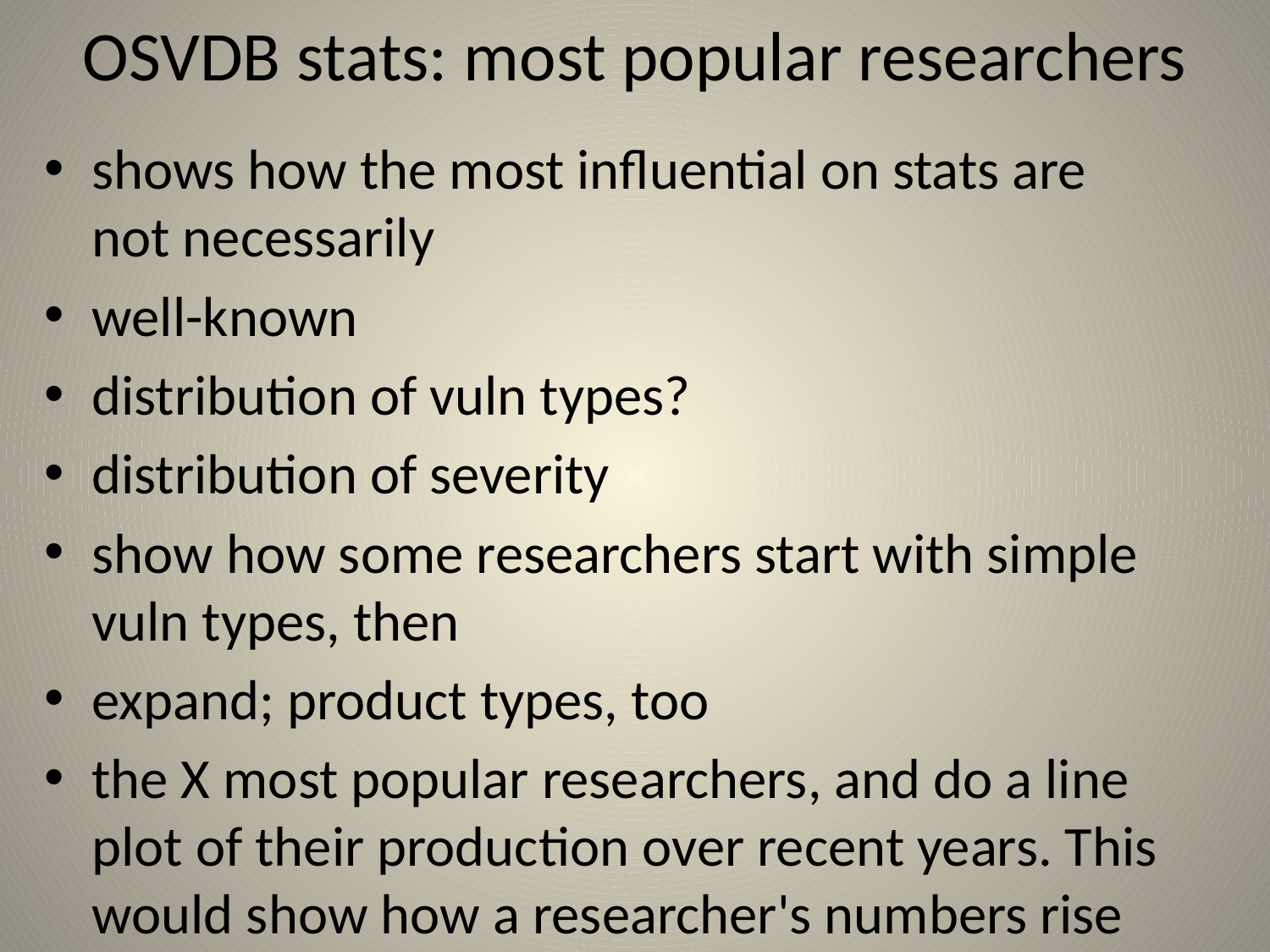

# OSVDB stats: most popular researchers
shows how the most influential on stats are not necessarily
well-known
distribution of vuln types?
distribution of severity
show how some researchers start with simple vuln types, then
expand; product types, too
the X most popular researchers, and do a line plot of their production over recent years. This would show how a researcher's numbers rise and fall, and their influence is usually only temporary.